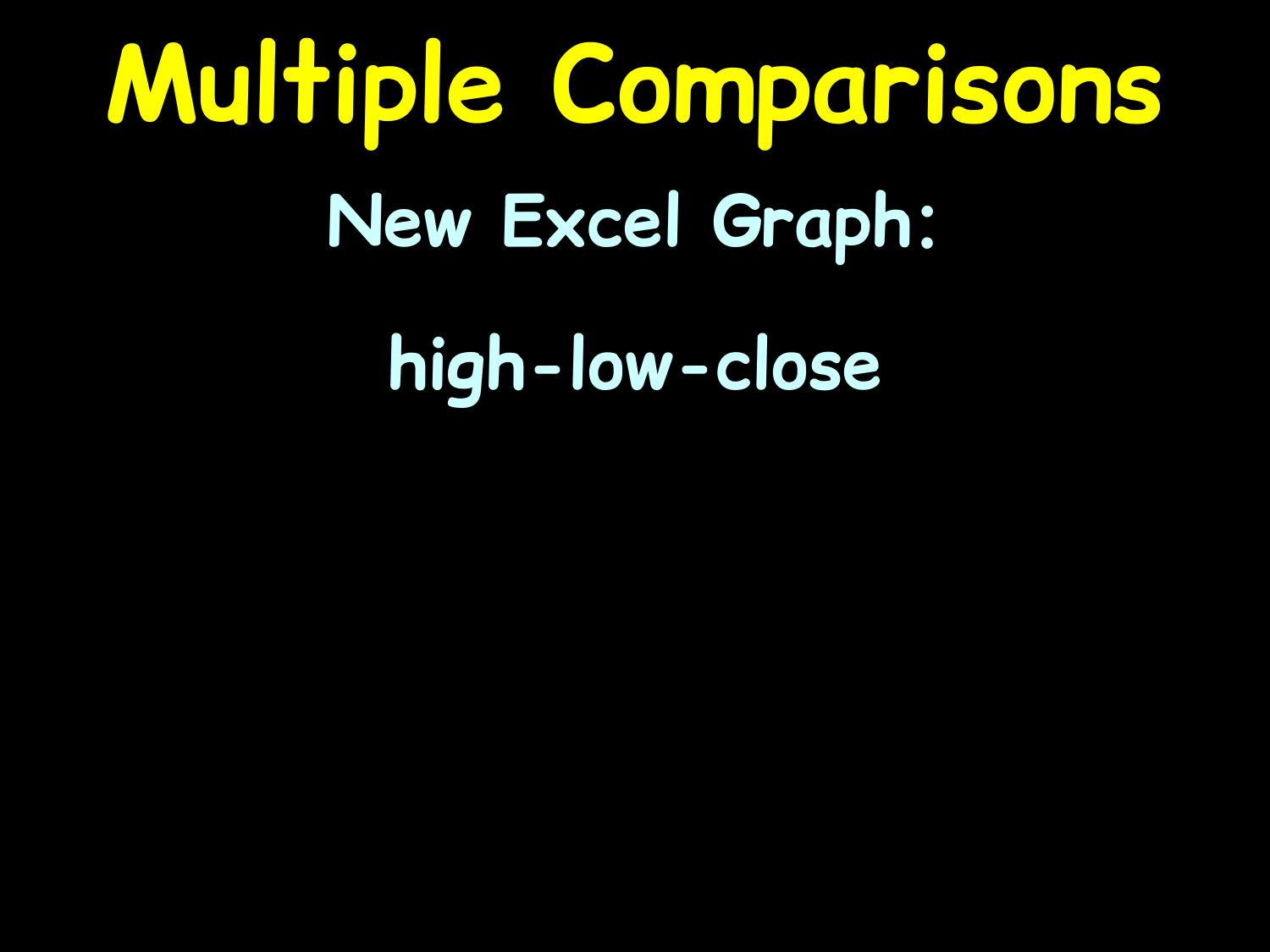

# Multiple Comparisons
New Excel Graph:

high-low-close